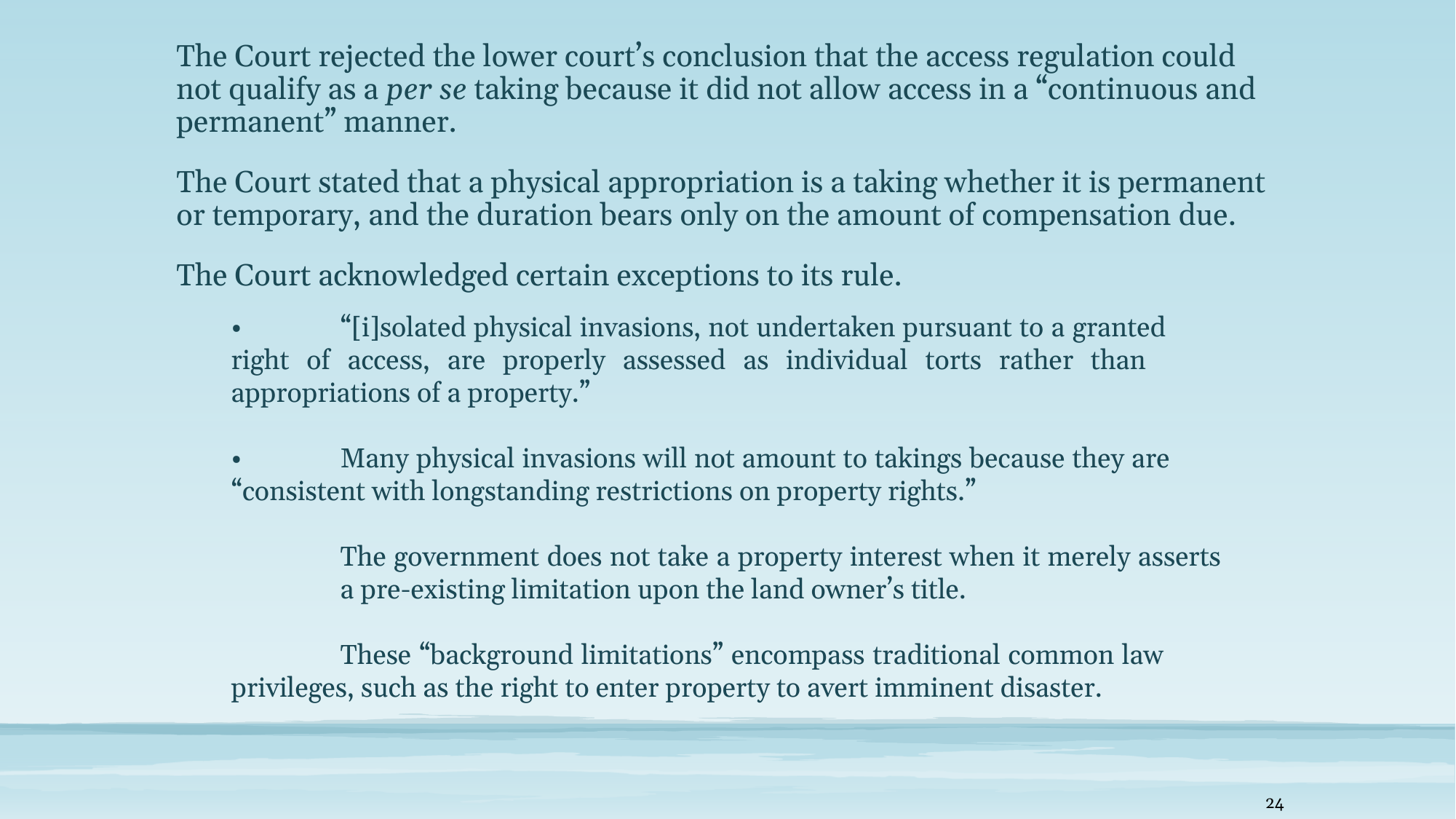

The Court rejected the lower court’s conclusion that the access regulation could not qualify as a per se taking because it did not allow access in a “continuous and permanent” manner.
The Court stated that a physical appropriation is a taking whether it is permanent or temporary, and the duration bears only on the amount of compensation due.
The Court acknowledged certain exceptions to its rule.
•	“[i]solated physical invasions, not undertaken pursuant to a granted 	right of access, are properly assessed as individual torts rather than 	appropriations of a property.”

•	Many physical invasions will not amount to takings because they are 	“consistent with longstanding restrictions on property rights.”

	The government does not take a property interest when it merely asserts 	a pre-existing limitation upon the land owner’s title.

	These “background limitations” encompass traditional common law 	privileges, such as the right to enter property to avert imminent disaster.
24